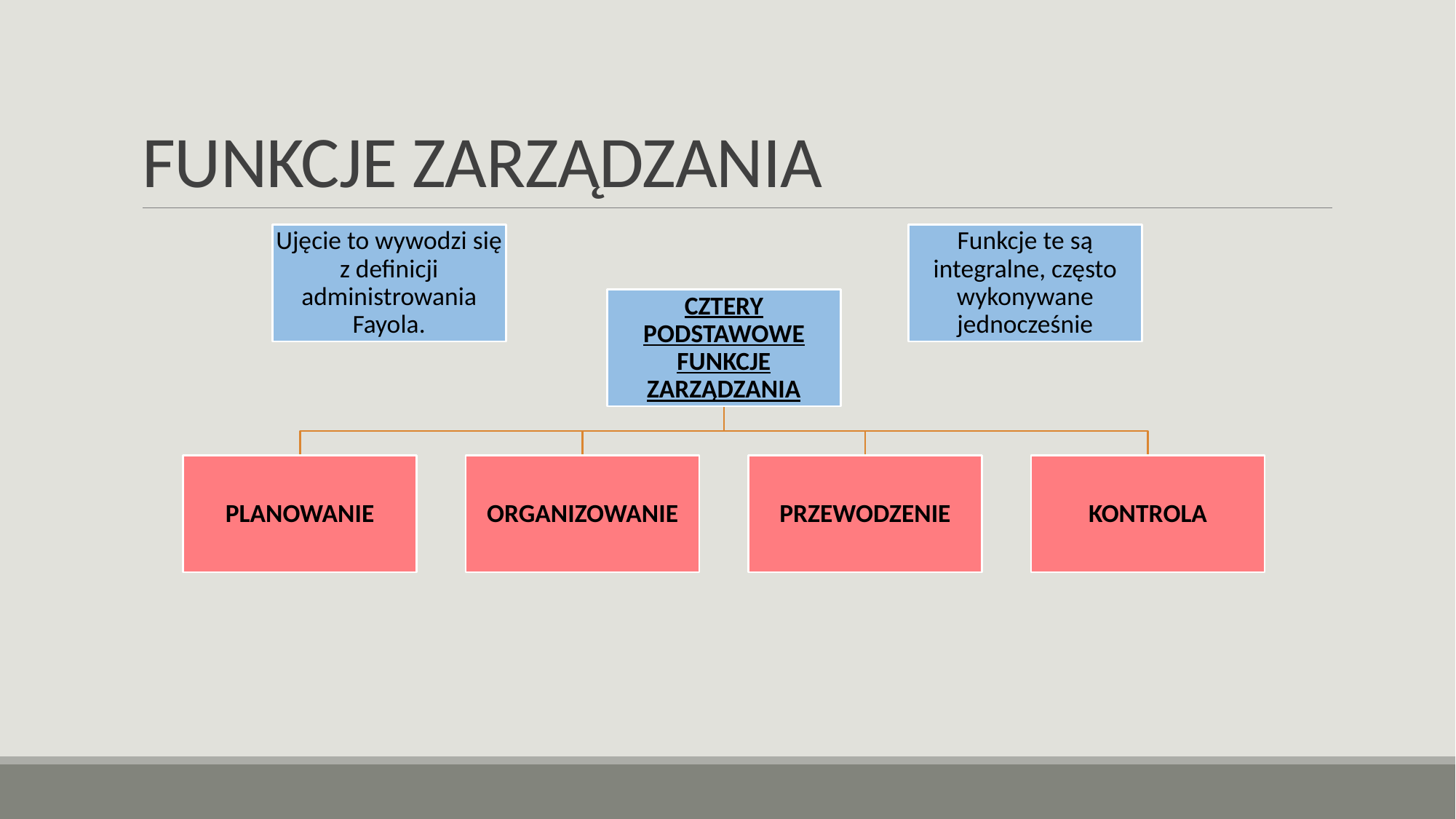

CZTERY PODSTAWOWE FUNKCJE ZARZĄDZANIA
PLANOWANIE
ORGANIZOWANIE
PRZEWODZENIE
KONTROLA
Ujęcie to wywodzi się z definicji administrowania Fayola.
Funkcje te są integralne, często wykonywane jednocześnie
# FUNKCJE ZARZĄDZANIA